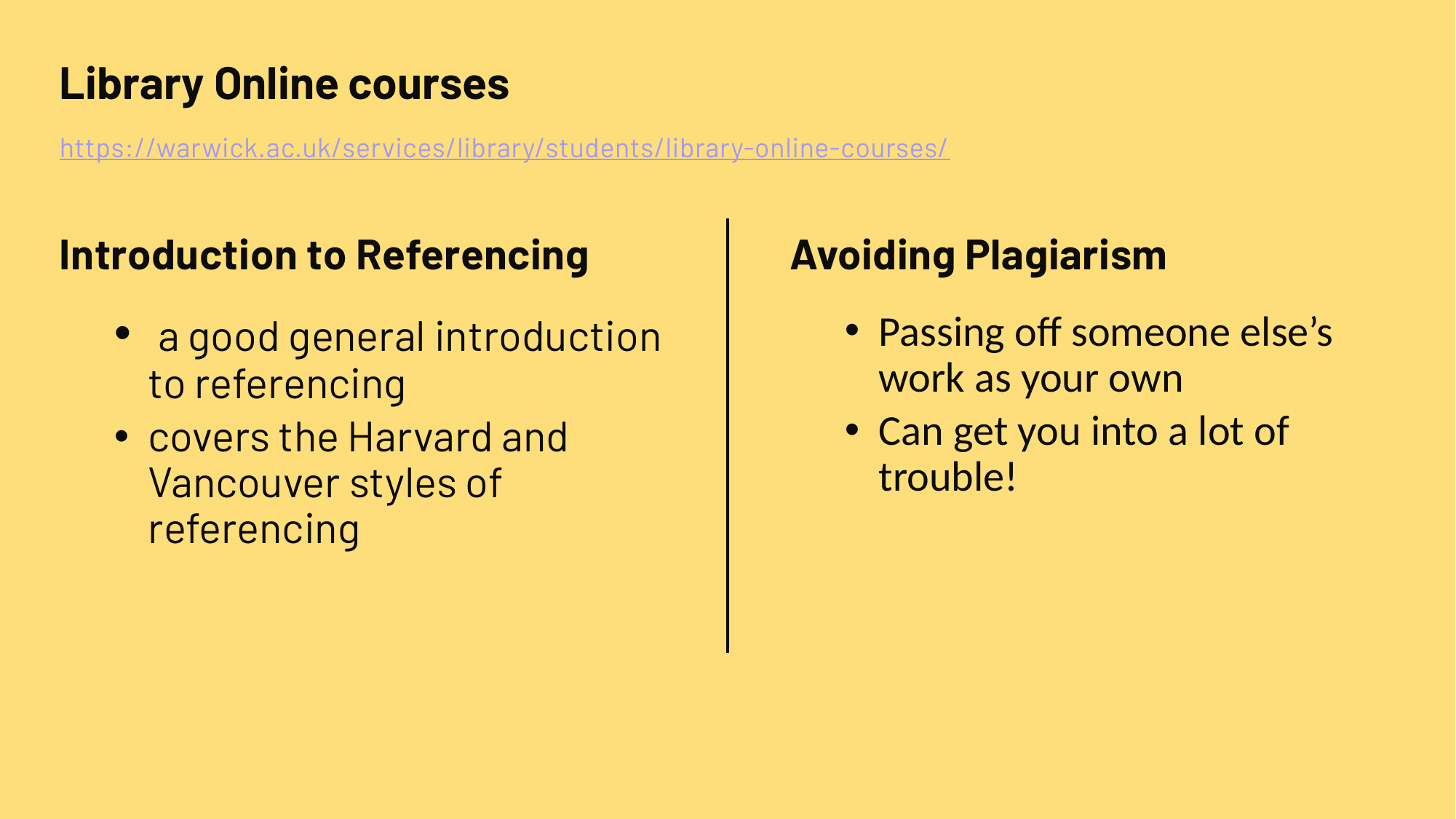

# Library Online courses
https://warwick.ac.uk/services/library/students/library-online-courses/

Introduction to Referencing
Avoiding Plagiarism
 a good general introduction to referencing
covers the Harvard and Vancouver styles of referencing
Passing off someone else’s work as your own
Can get you into a lot of trouble!